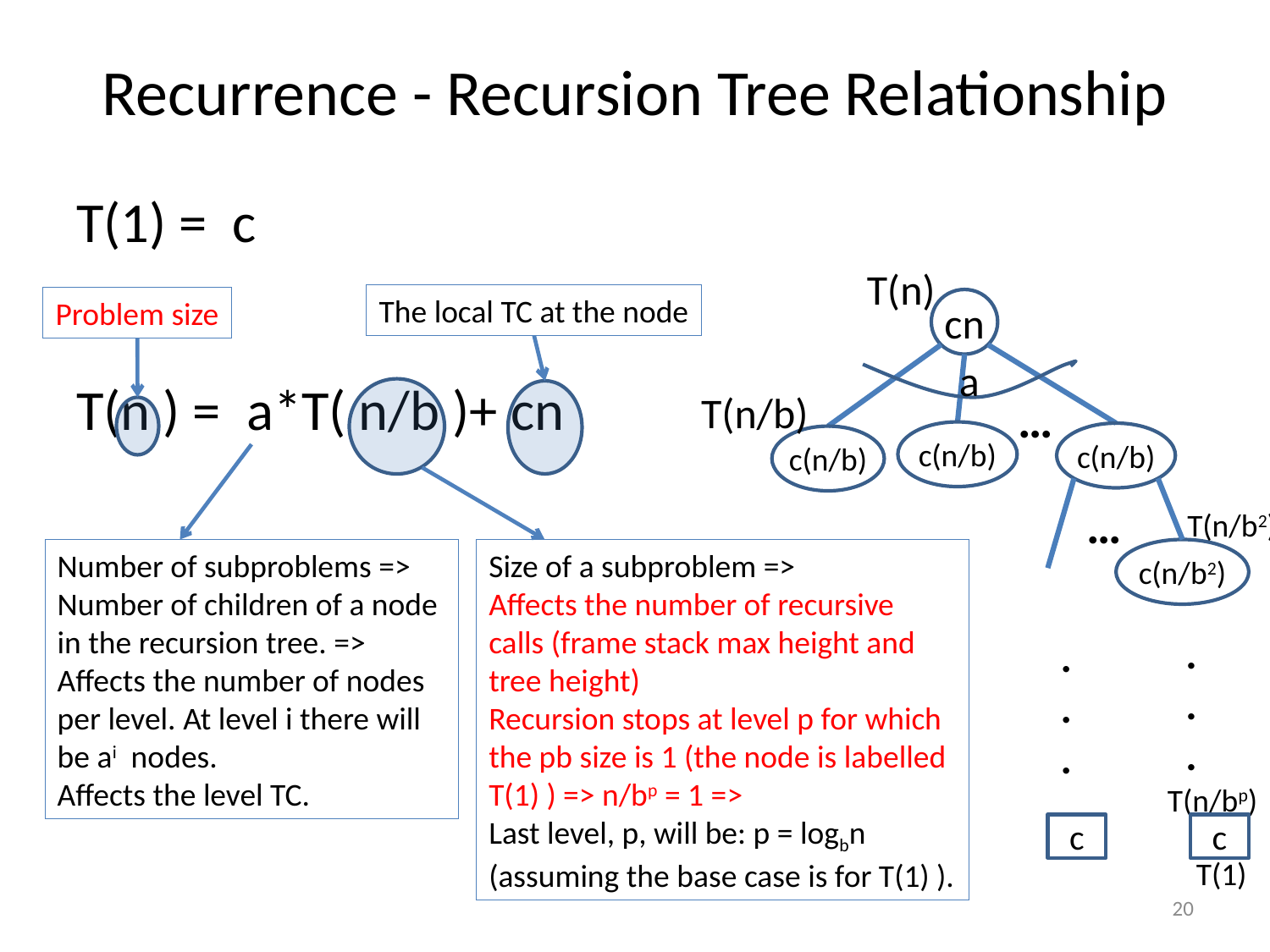

# Recurrence - Recursion Tree Relationship
T(1) =  c

T(n ) =  a*T( n/b )+ cn
T(n)
The local TC at the node
Problem size
cn
a

T(n/b)

…

c(n/b)
c(n/b)
c(n/b)
…
T(n/b2)
Number of subproblems =>
Number of children of a node
in the recursion tree. =>
Affects the number of nodes
per level. At level i there will
be ai  nodes.
Affects the level TC.
Size of a subproblem =>
Affects the number of recursive calls (frame stack max height and tree height)
Recursion stops at level p for which the pb size is 1 (the node is labelled T(1) ) => n/bp = 1 =>
Last level, p, will be: p = logbn
(assuming the base case is for T(1) ).
c(n/b2)
.
.
.
.
.
.
T(n/bp)
c
c
T(1)
20